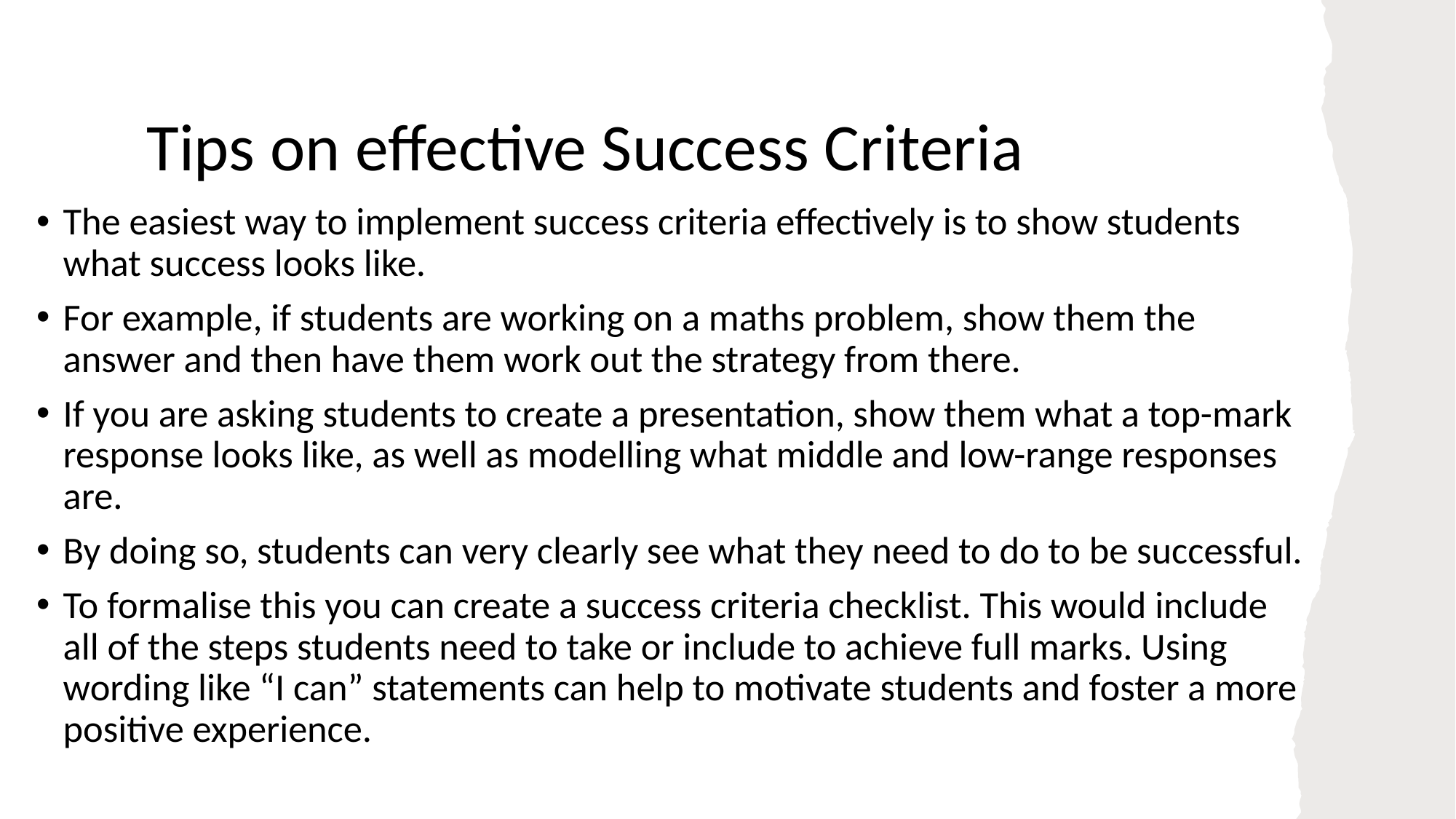

# Tips on effective Success Criteria
The easiest way to implement success criteria effectively is to show students what success looks like.
For example, if students are working on a maths problem, show them the answer and then have them work out the strategy from there.
If you are asking students to create a presentation, show them what a top-mark response looks like, as well as modelling what middle and low-range responses are.
By doing so, students can very clearly see what they need to do to be successful.
To formalise this you can create a success criteria checklist. This would include all of the steps students need to take or include to achieve full marks. Using wording like “I can” statements can help to motivate students and foster a more positive experience.